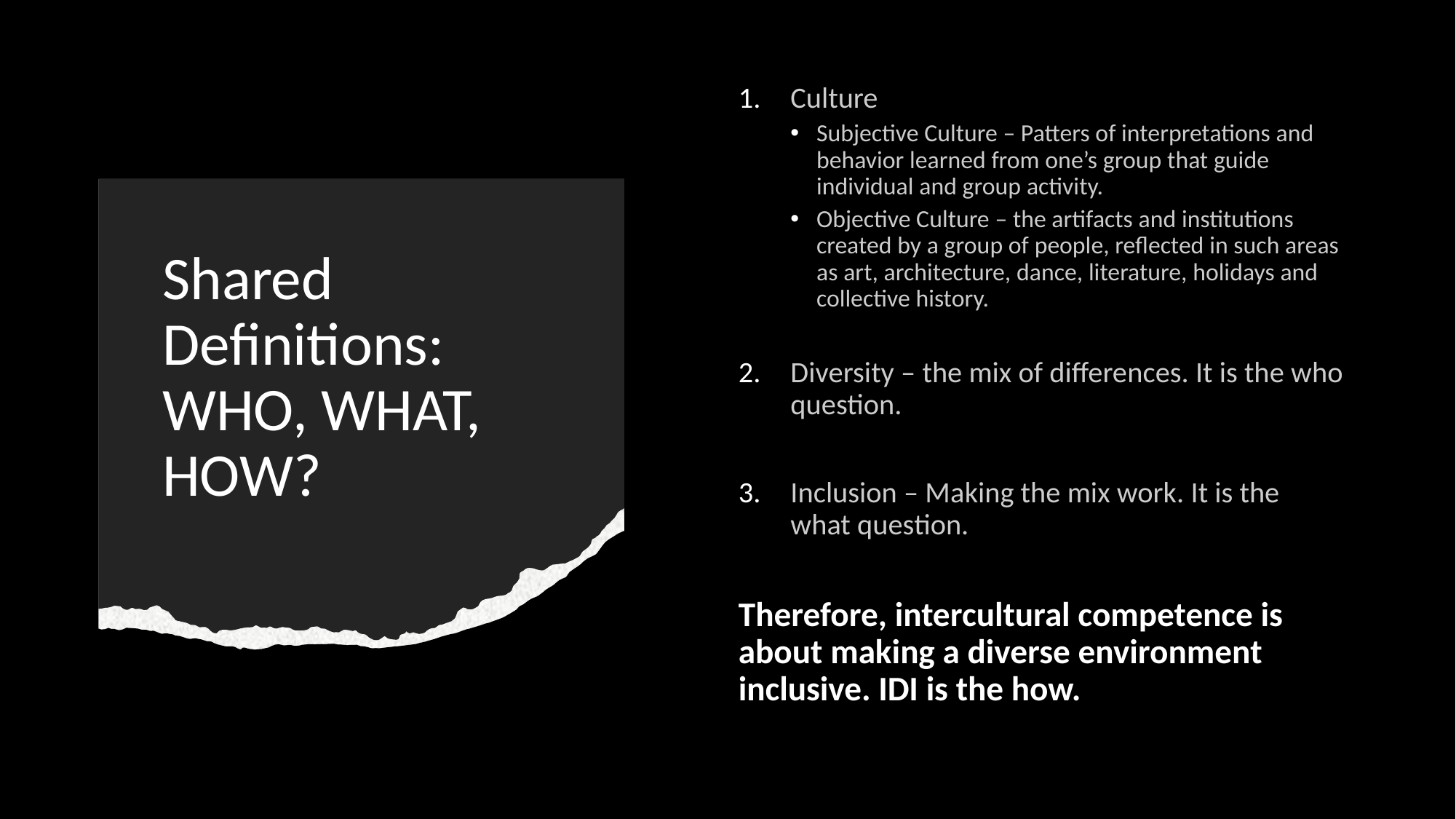

Culture
Subjective Culture – Patters of interpretations and behavior learned from one’s group that guide individual and group activity.
Objective Culture – the artifacts and institutions created by a group of people, reflected in such areas as art, architecture, dance, literature, holidays and collective history.

Diversity – the mix of differences. It is the who question.

Inclusion – Making the mix work. It is the what question.

Therefore, intercultural competence is about making a diverse environment inclusive. IDI is the how.

# Shared Definitions: WHO, WHAT, HOW?